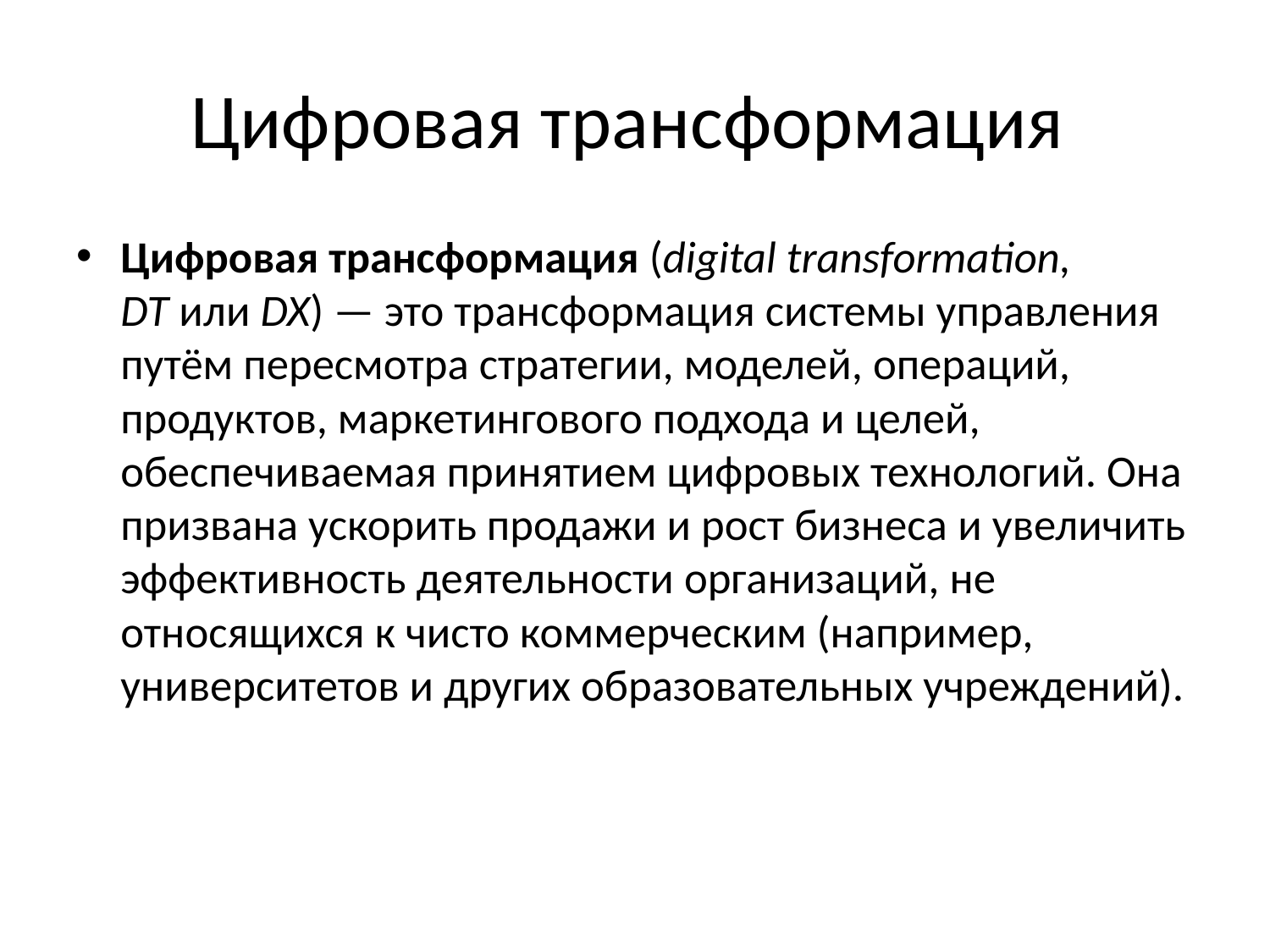

# Цифровая трансформация
Цифровая трансформация (digital transformation, DT или DX) — это трансформация системы управления путём пересмотра стратегии, моделей, операций, продуктов, маркетингового подхода и целей, обеспечиваемая принятием цифровых технологий. Она призвана ускорить продажи и рост бизнеса и увеличить эффективность деятельности организаций, не относящихся к чисто коммерческим (например, университетов и других образовательных учреждений).